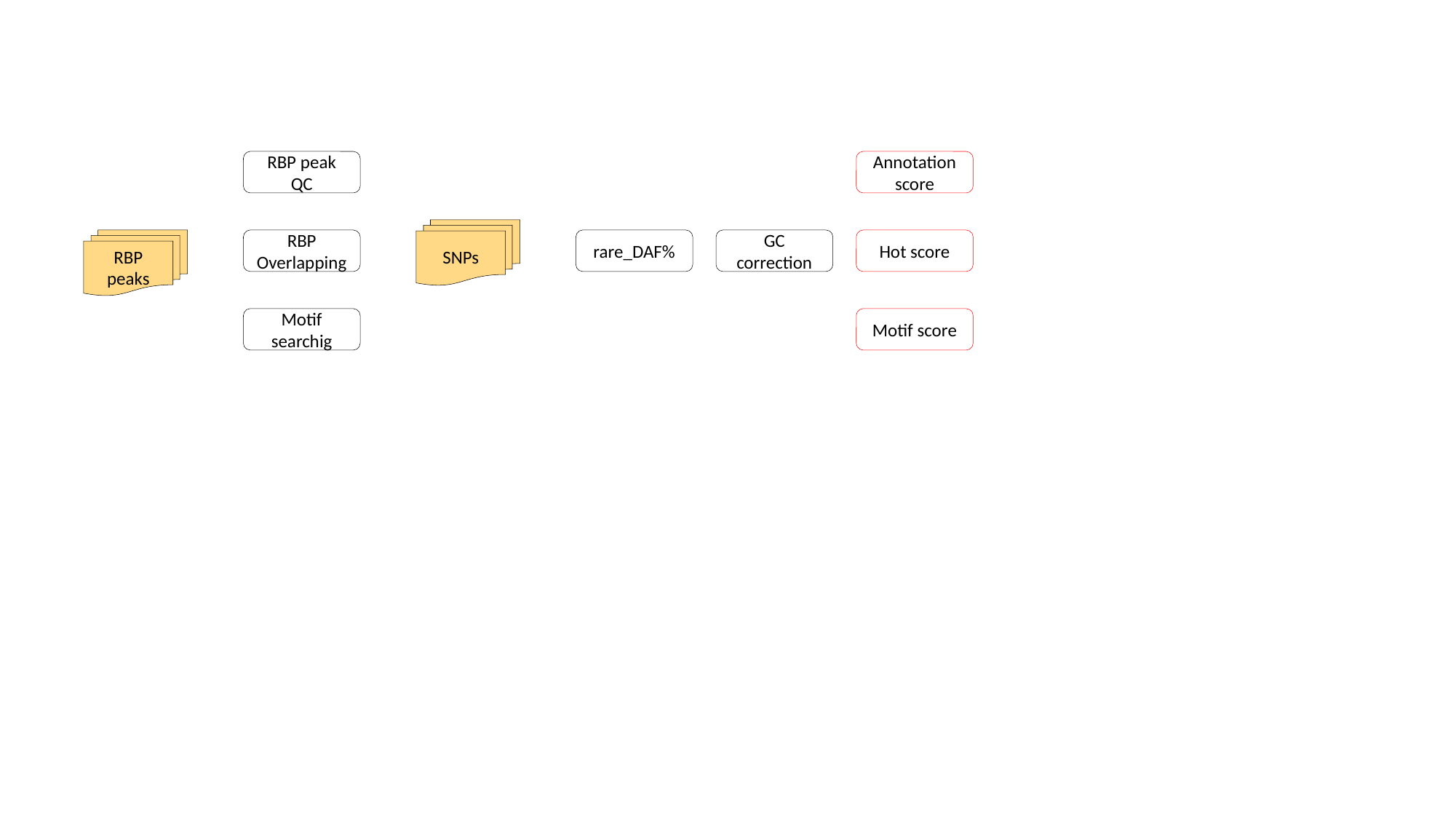

RBP peak QC
Annotation score
SNPs
RBP peaks
RBP Overlapping
rare_DAF%
GC correction
Hot score
Motif searchig
Motif score